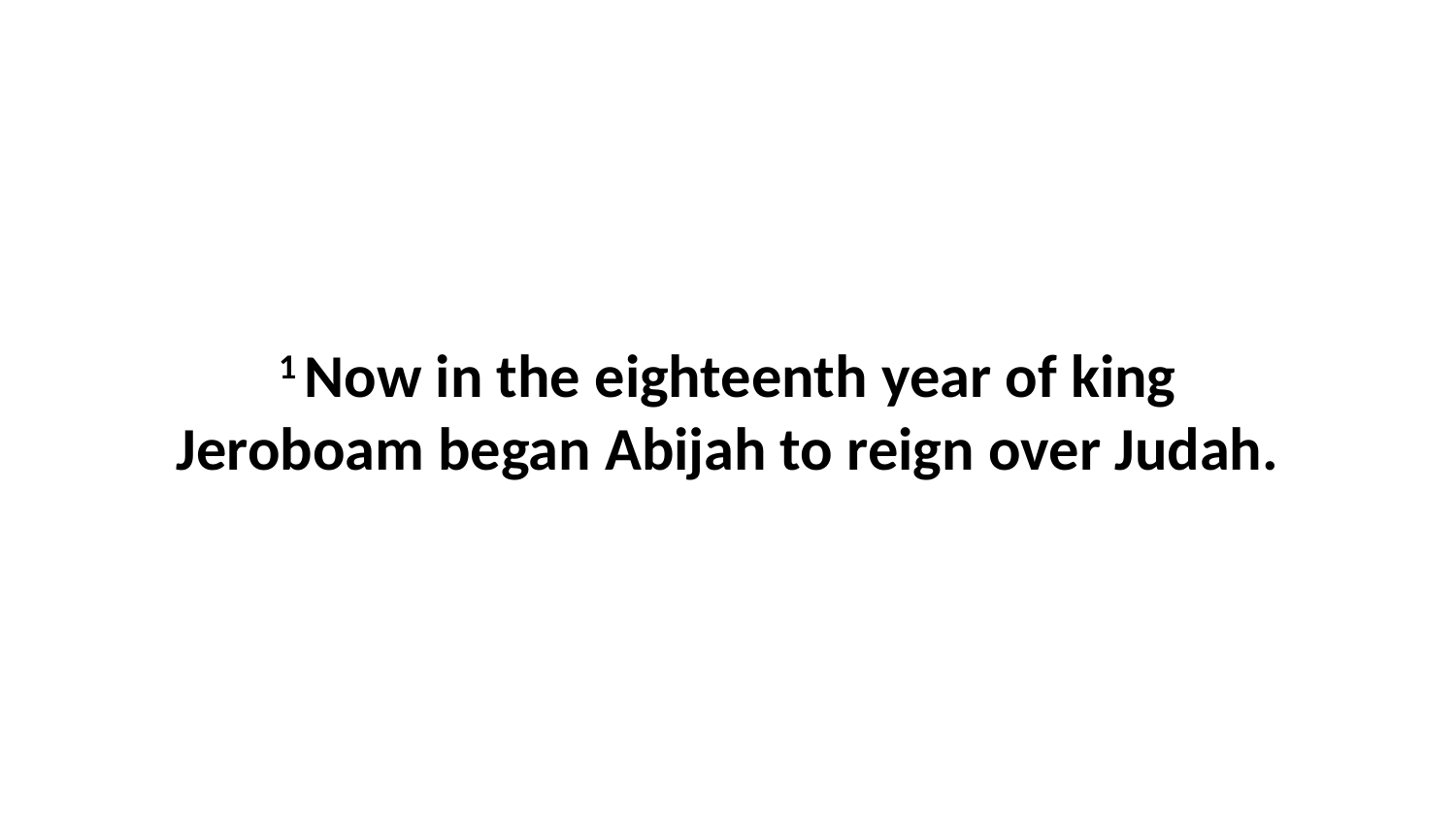

1 Now in the eighteenth year of king Jeroboam began Abijah to reign over Judah.